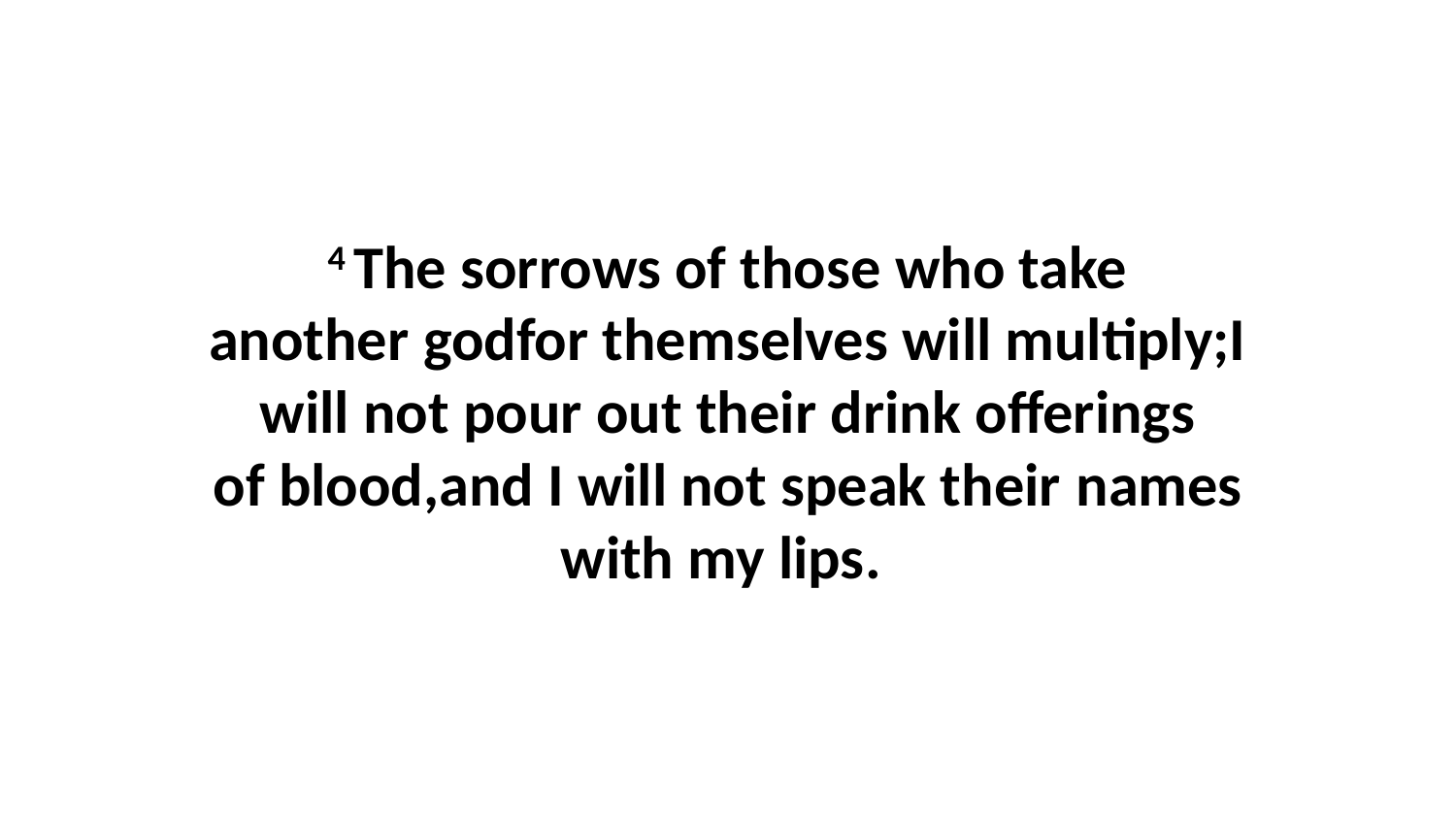

4 The sorrows of those who take another godfor themselves will multiply;I will not pour out their drink offerings of blood,and I will not speak their names with my lips.